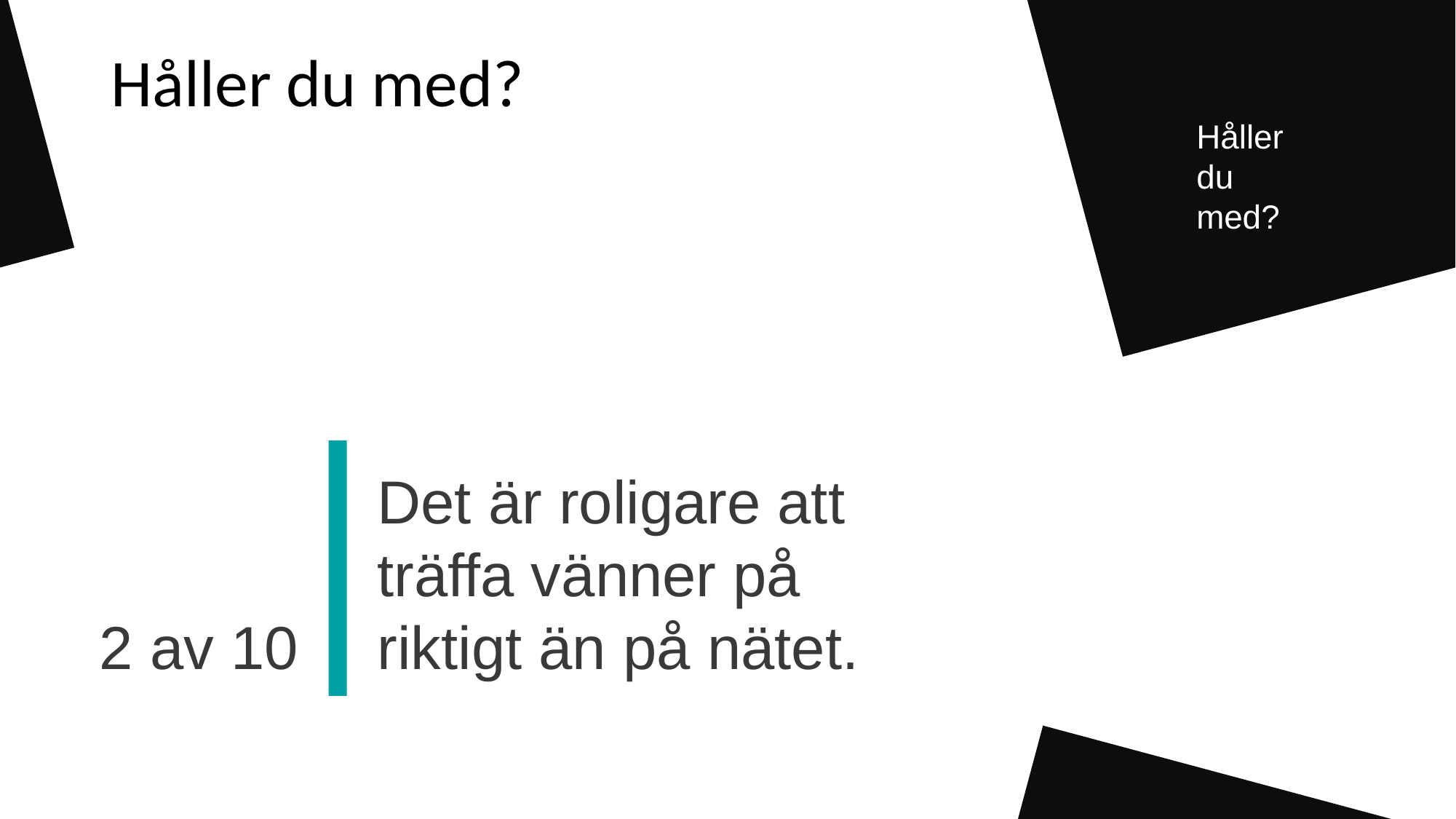

2 av 10

Det är roligare att träffa vänner på riktigt än på nätet.
# Håller du med?